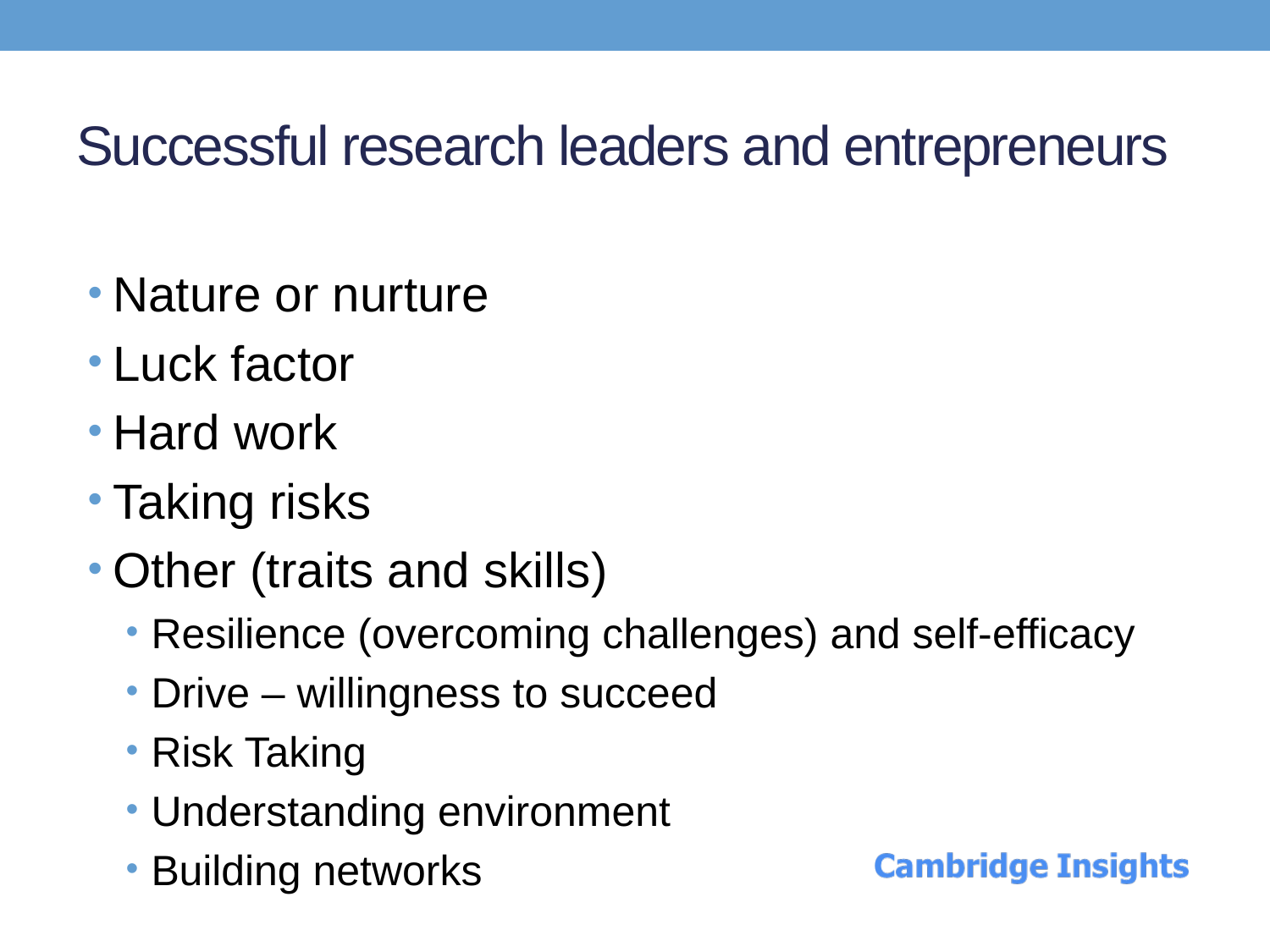

# Successful research leaders and entrepreneurs
Nature or nurture
Luck factor
Hard work
Taking risks
Other (traits and skills)
Resilience (overcoming challenges) and self-efficacy
Drive – willingness to succeed
Risk Taking
Understanding environment
Building networks